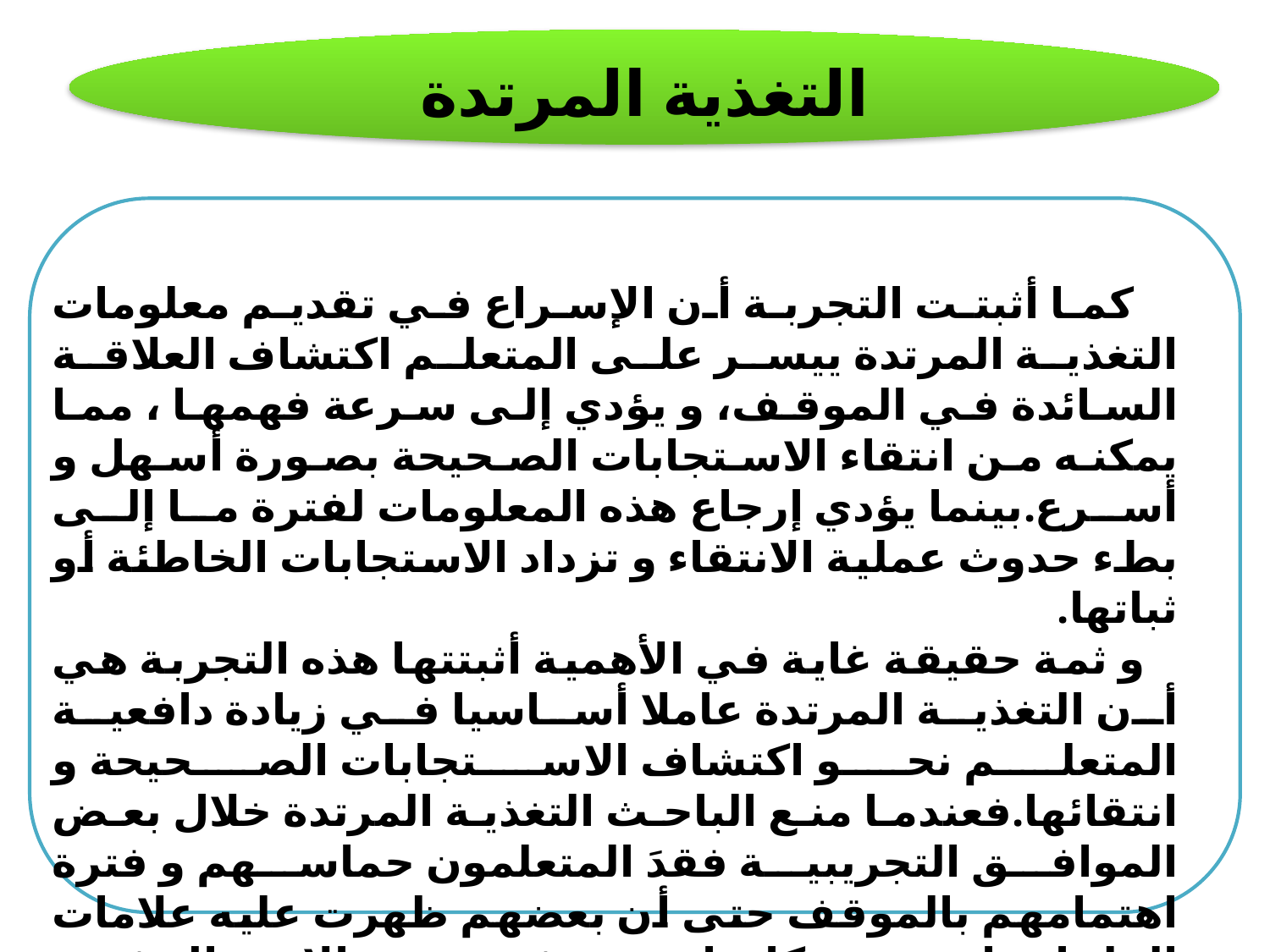

التغذية المرتدة

    كما أثبتت التجربة أن الإسراع في تقديم معلومات التغذية المرتدة ييسر على المتعلم اكتشاف العلاقة السائدة في الموقف، و يؤدي إلى سرعة فهمها ، مما يمكنه من انتقاء الاستجابات الصحيحة بصورة أسهل و أسرع.بينما يؤدي إرجاع هذه المعلومات لفترة ما إلى بطء حدوث عملية الانتقاء و تزداد الاستجابات الخاطئة أو ثباتها.
   و ثمة حقيقة غاية في الأهمية أثبتتها هذه التجربة هي أن التغذية المرتدة عاملا أساسيا في زيادة دافعية المتعلم نحو اكتشاف الاستجابات الصحيحة و انتقائها.فعندما منع الباحث التغذية المرتدة خلال بعض الموافق التجريبية فقدَ المتعلمون حماسهم و فترة اهتمامهم بالموقف حتى أن بعضهم ظهرت عليه علامات الملل واضحة و كادوا ينصرفون عن الاشتراك في التجربة.